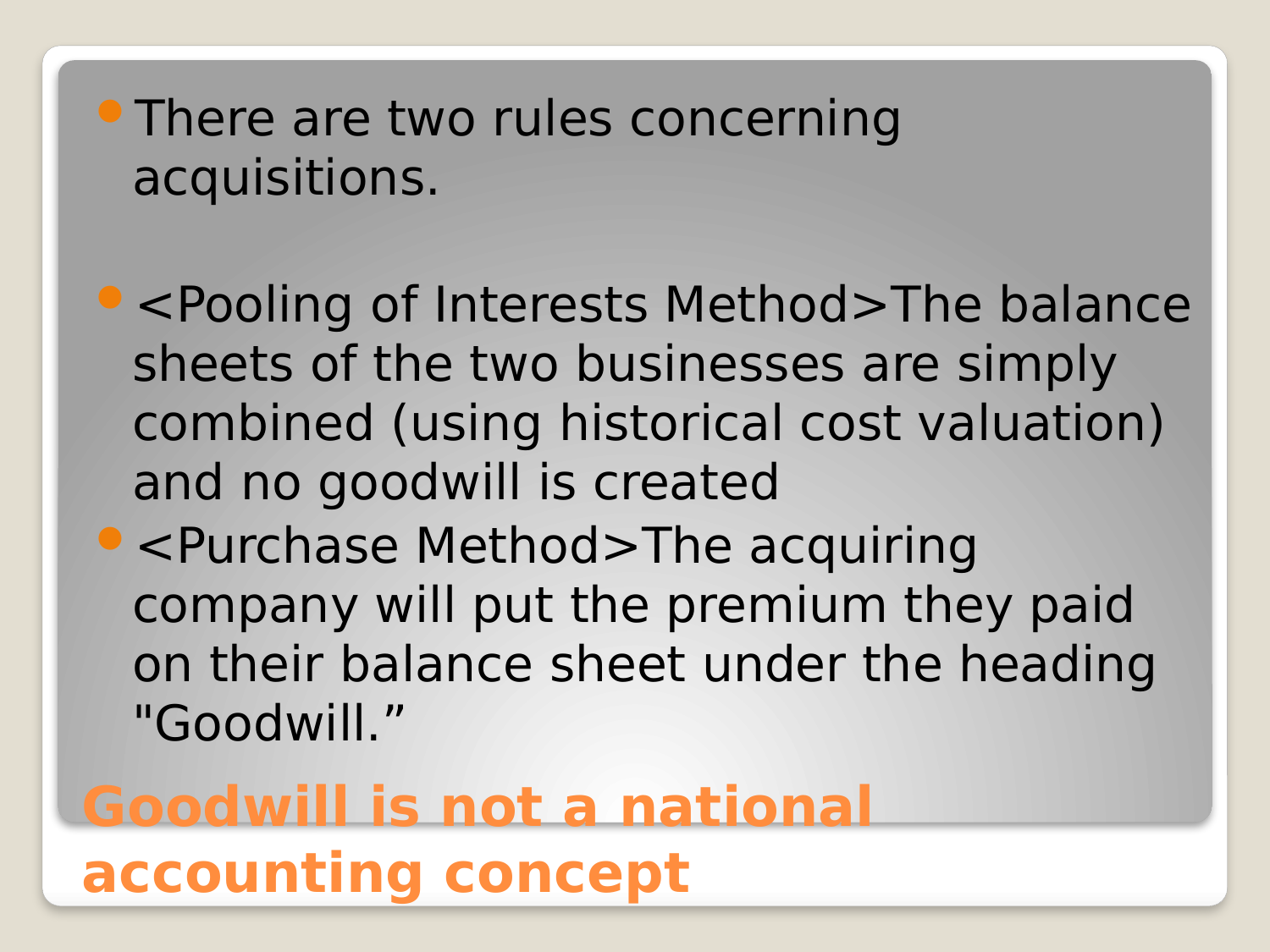

There are two rules concerning acquisitions.

<Pooling of Interests Method>The balance sheets of the two businesses are simply combined (using historical cost valuation) and no goodwill is created
<Purchase Method>The acquiring company will put the premium they paid on their balance sheet under the heading "Goodwill.”
# Goodwill is not a national accounting concept